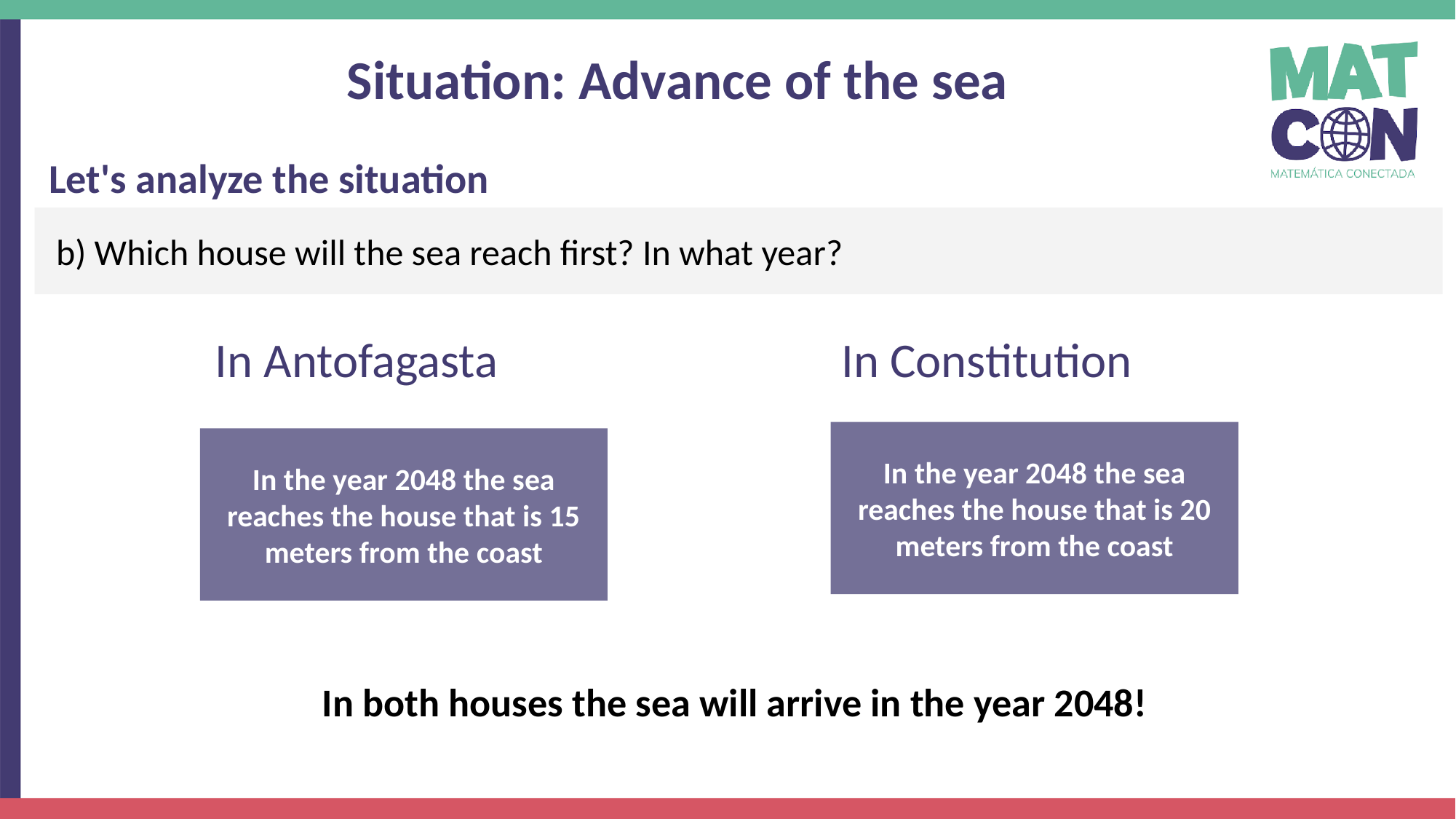

Situation: Advance of the sea

Let's analyze the situation
b) Which house will the sea reach first? In what year?
In Antofagasta
In Constitution
In the year 2048 the sea reaches the house that is 20 meters from the coast
In the year 2048 the sea reaches the house that is 15 meters from the coast
In both houses the sea will arrive in the year 2048!